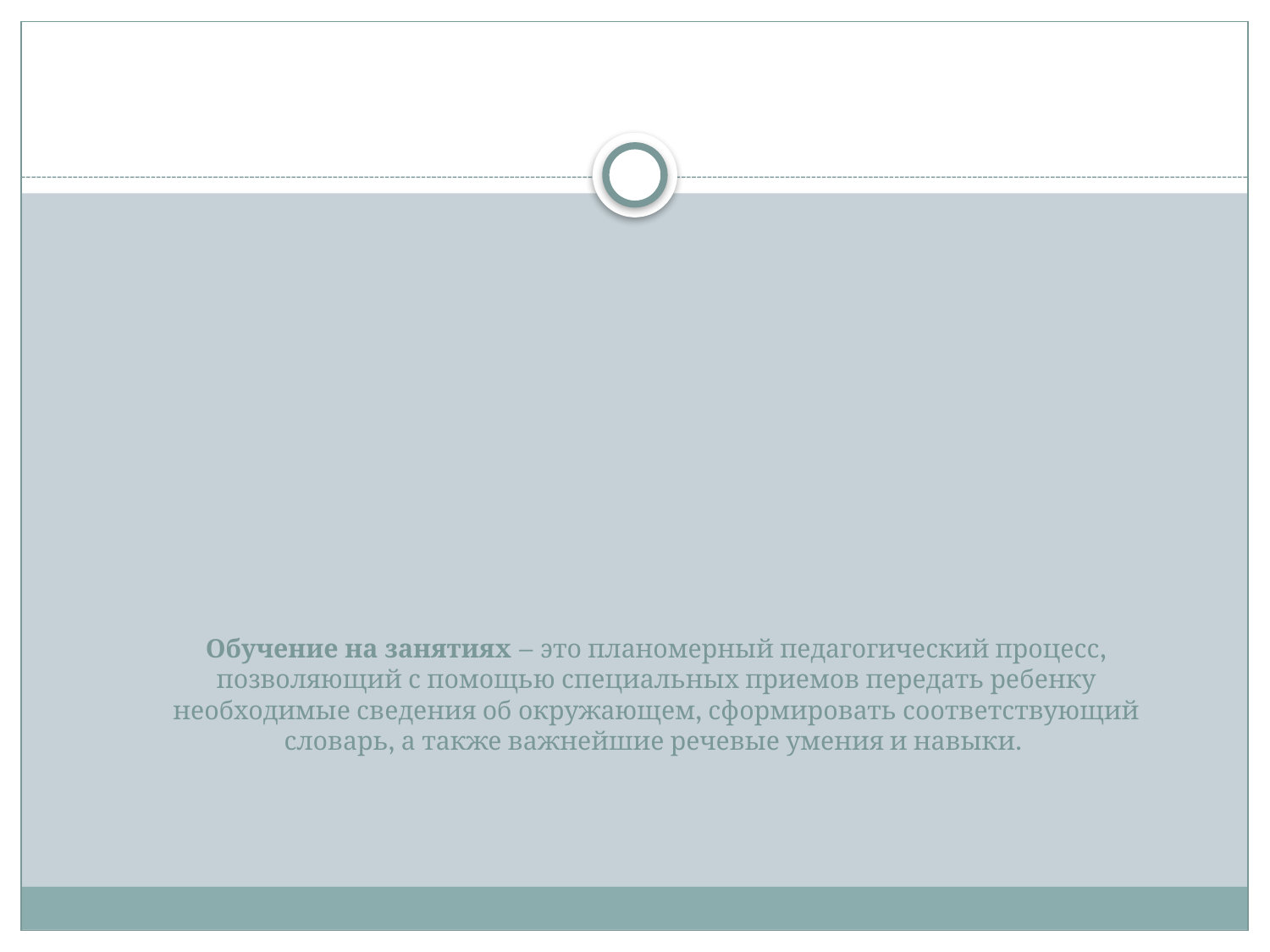

# Обучение на занятиях – это планомерный педагогический процесс, позволяющий с помощью специальных приемов передать ребенку необходимые сведения об окружающем, сформировать соответствующий словарь, а также важнейшие речевые умения и навыки.